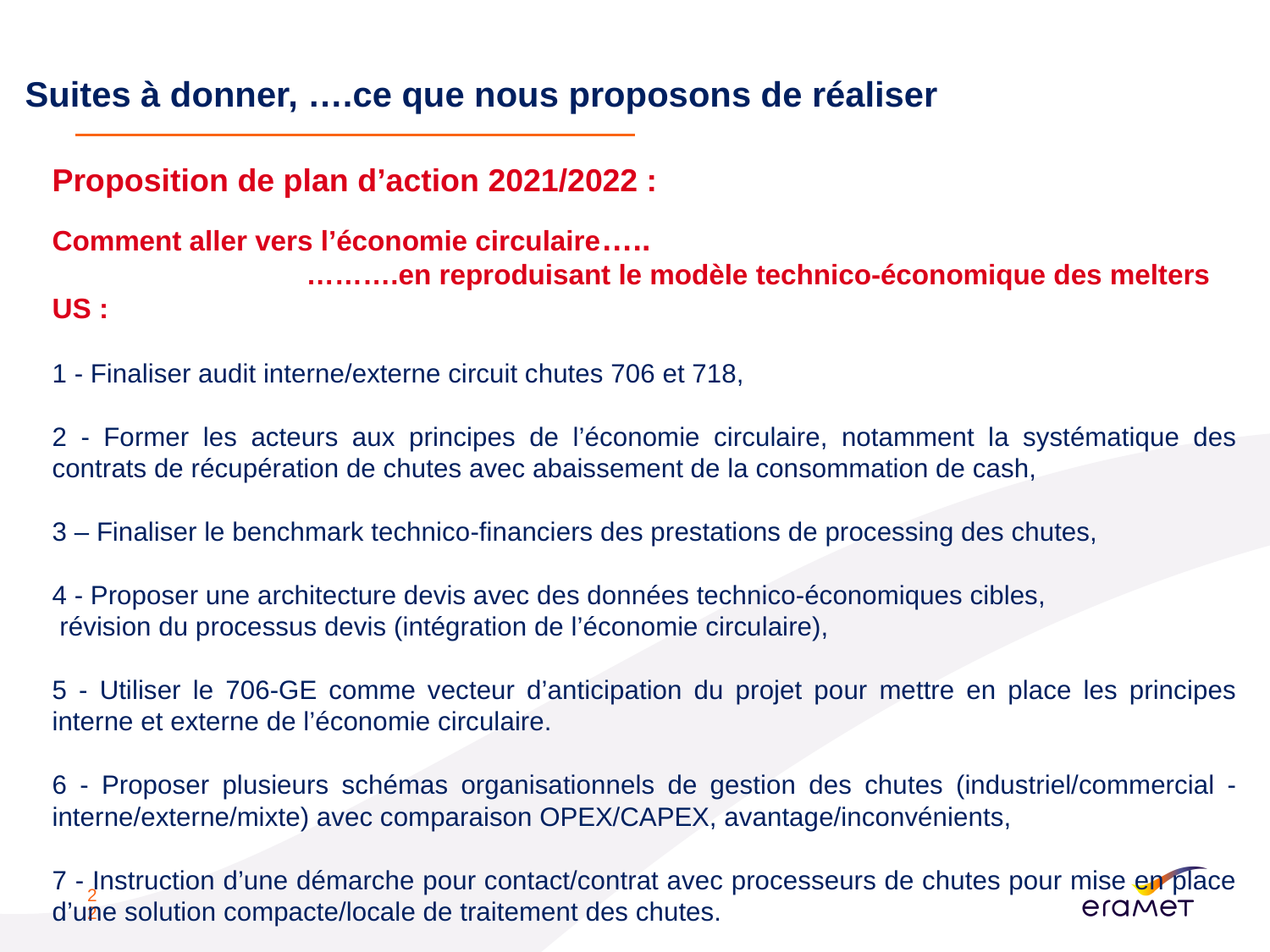

# Suites à donner, ….ce que nous proposons de réaliser
Proposition de plan d’action 2021/2022 :

Comment aller vers l’économie circulaire…..
		……….en reproduisant le modèle technico-économique des melters US :

1 - Finaliser audit interne/externe circuit chutes 706 et 718,

2 - Former les acteurs aux principes de l’économie circulaire, notamment la systématique des contrats de récupération de chutes avec abaissement de la consommation de cash,

3 – Finaliser le benchmark technico-financiers des prestations de processing des chutes,

4 - Proposer une architecture devis avec des données technico-économiques cibles,
 révision du processus devis (intégration de l’économie circulaire),

5 - Utiliser le 706-GE comme vecteur d’anticipation du projet pour mettre en place les principes interne et externe de l’économie circulaire.

6 - Proposer plusieurs schémas organisationnels de gestion des chutes (industriel/commercial - interne/externe/mixte) avec comparaison OPEX/CAPEX, avantage/inconvénients,

7 - Instruction d’une démarche pour contact/contrat avec processeurs de chutes pour mise en place d’une solution compacte/locale de traitement des chutes.

22